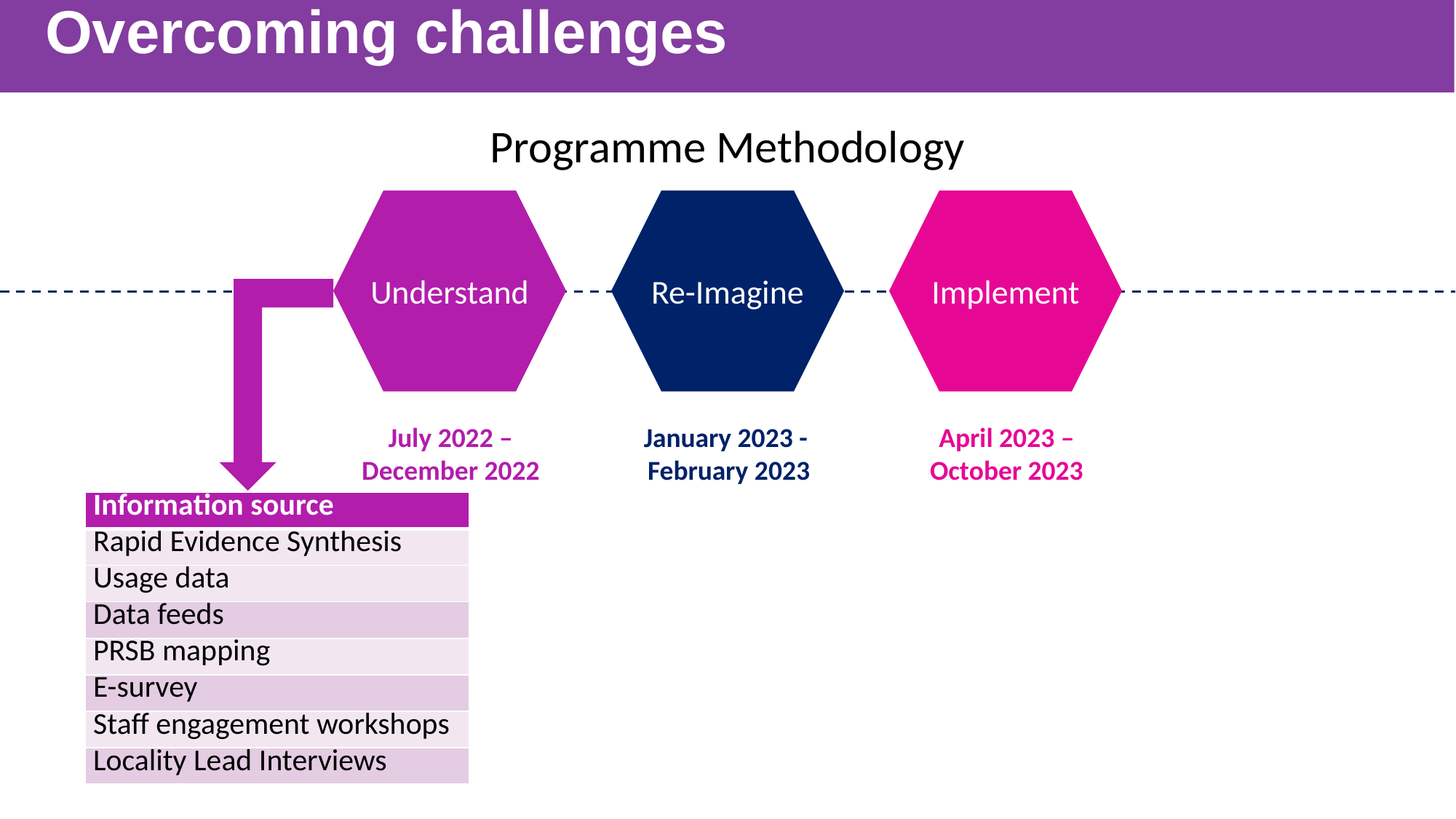

Overcoming challenges
Programme Methodology
Understand
Re-Imagine
Implement

July 2022 – December 2022
January 2023 -  February 2023
April 2023 – October 2023
| Information source |
| --- |
| Rapid Evidence Synthesis |
| Usage data |
| Data feeds |
| PRSB mapping |
| E-survey |
| Staff engagement workshops |
| Locality Lead Interviews |